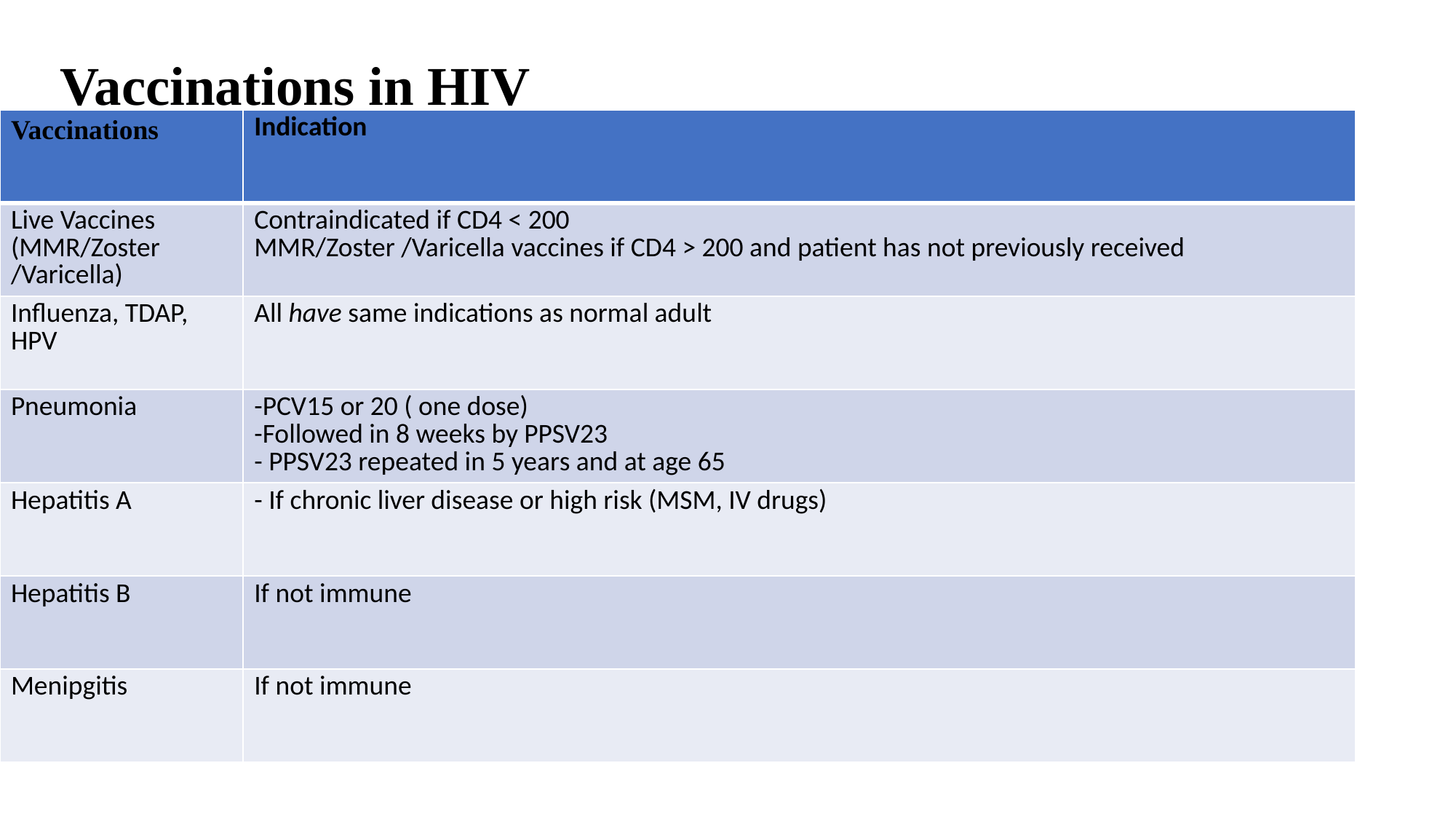

# Vaccinations in HIV
| Vaccinations | Indication |
| --- | --- |
| Live Vaccines (MMR/Zoster /Varicella) | Contraindicated if CD4 < 200 MMR/Zoster /Varicella vaccines if CD4 > 200 and patient has not previously received |
| Influenza, TDAP, HPV | All have same indications as normal adult |
| Pneumonia | -PCV15 or 20 ( one dose) -Followed in 8 weeks by PPSV23 - PPSV23 repeated in 5 years and at age 65 |
| Hepatitis A | - If chronic liver disease or high risk (MSM, IV drugs) |
| Hepatitis B | If not immune |
| Menipgitis | If not immune |